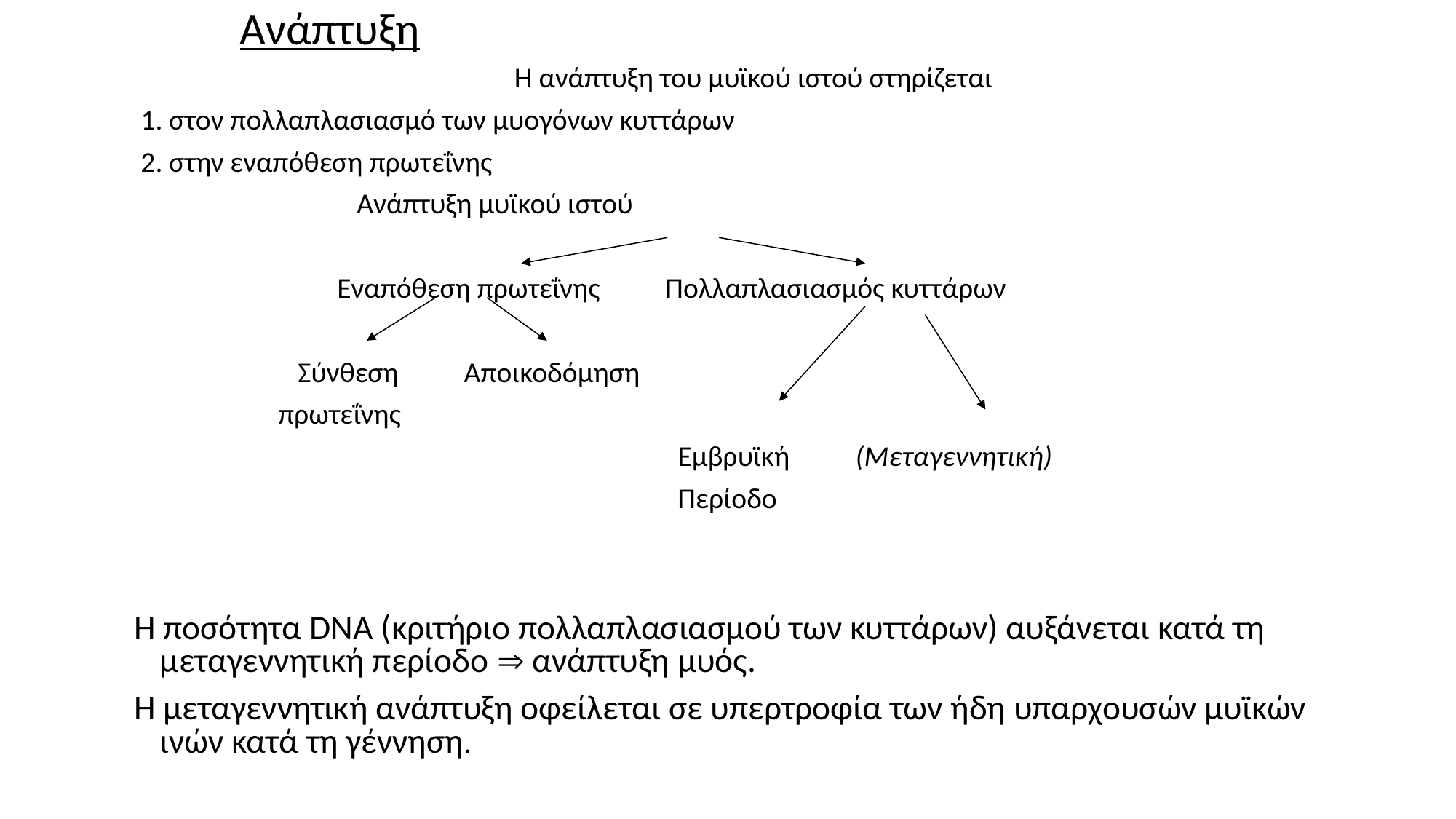

# Ανάπτυξη
Η ανάπτυξη του μυϊκού ιστού στηρίζεται
 1. στον πολλαπλασιασμό των μυογόνων κυττάρων
 2. στην εναπόθεση πρωτεΐνης
                                  Ανάπτυξη μυϊκού ιστού

                               Εναπόθεση πρωτεΐνης          Πολλαπλασιασμός κυττάρων

                         Σύνθεση          Αποικοδόμηση
                      πρωτεΐνης
                                                                                   Εμβρυϊκή          (Μεταγεννητική)
                                                                                   Περίοδο

Η ποσότητα DNA (κριτήριο πολλαπλασιασμού των κυττάρων) αυξάνεται κατά τη μεταγεννητική περίοδο ⇒ ανάπτυξη μυός.
Η μεταγεννητική ανάπτυξη οφείλεται σε υπερτροφία των ήδη υπαρχουσών μυϊκών ινών κατά τη γέννηση.